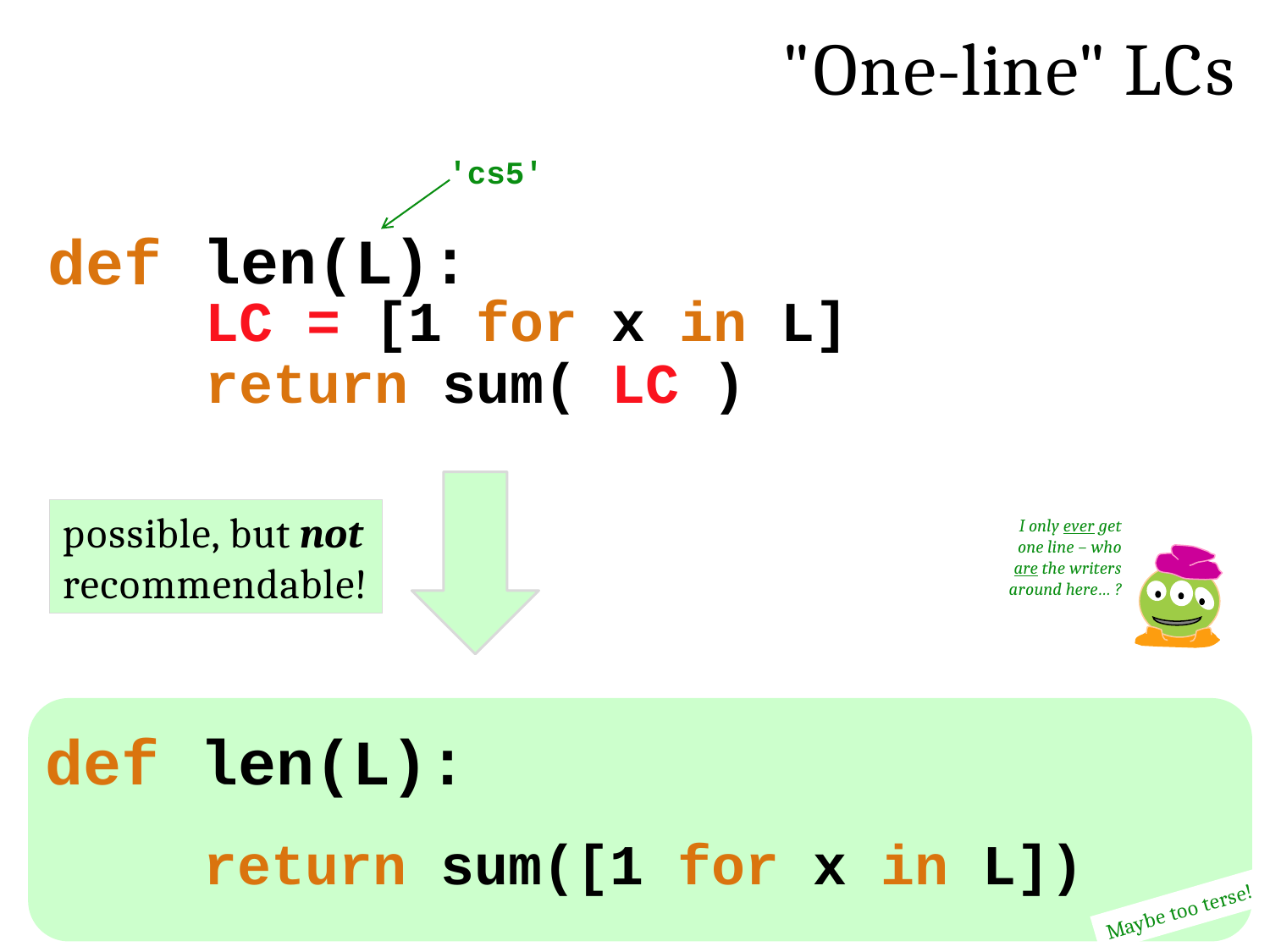

"One-line" LCs
'cs5'
def
len(L):
LC = [1 for x in L]
return sum( LC )

possible, but not recommendable!
I only ever get one line – who are the writers around here… ?

def
len(L):
return sum([1 for x in L])
Maybe too terse!